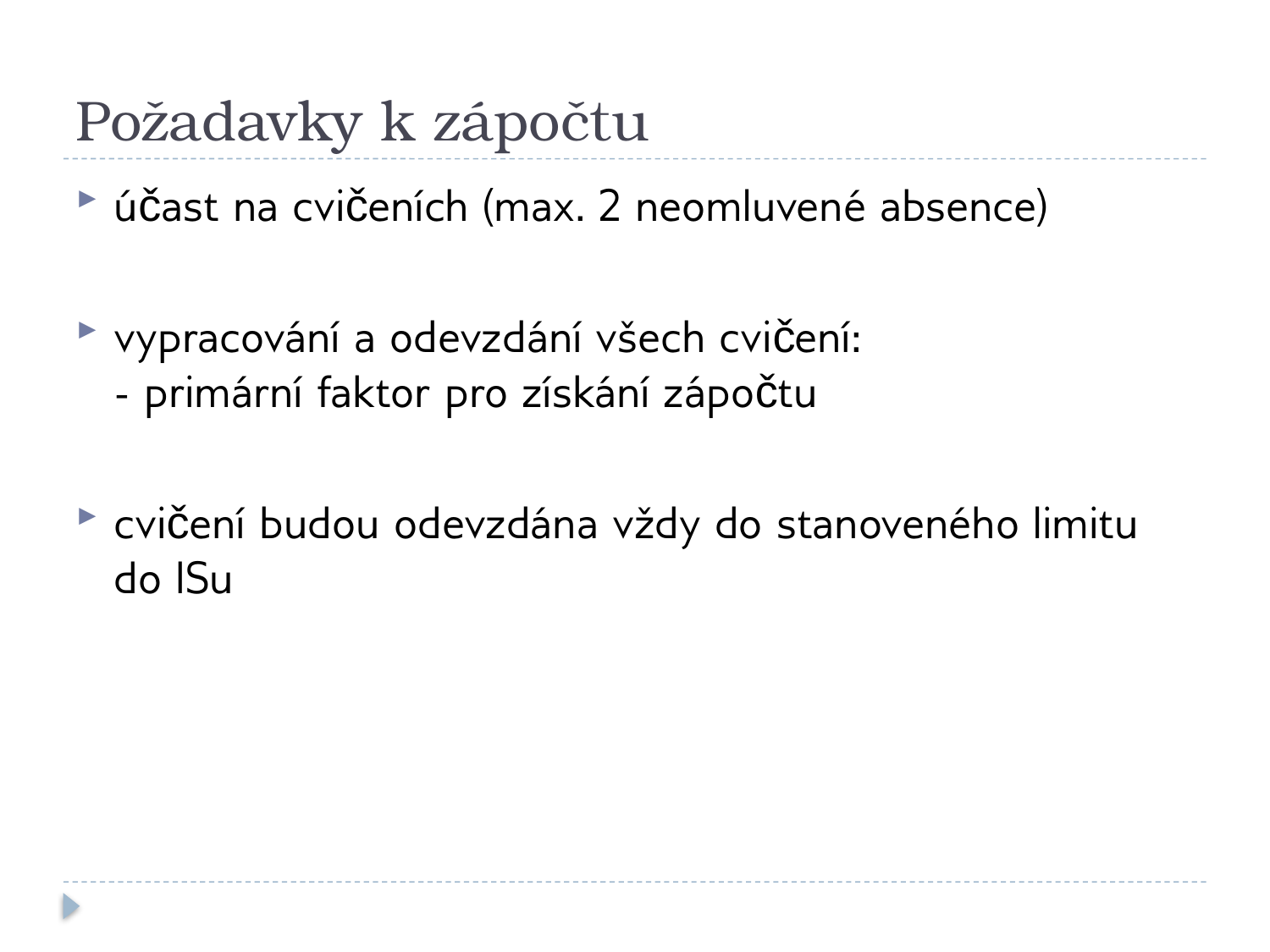

# Požadavky k zápočtu
účast na cvičeních (max. 2 neomluvené absence)

vypracování a odevzdání všech cvičení:
- primární faktor pro získání zápočtu

cvičení budou odevzdána vždy do stanoveného limitu do ISu